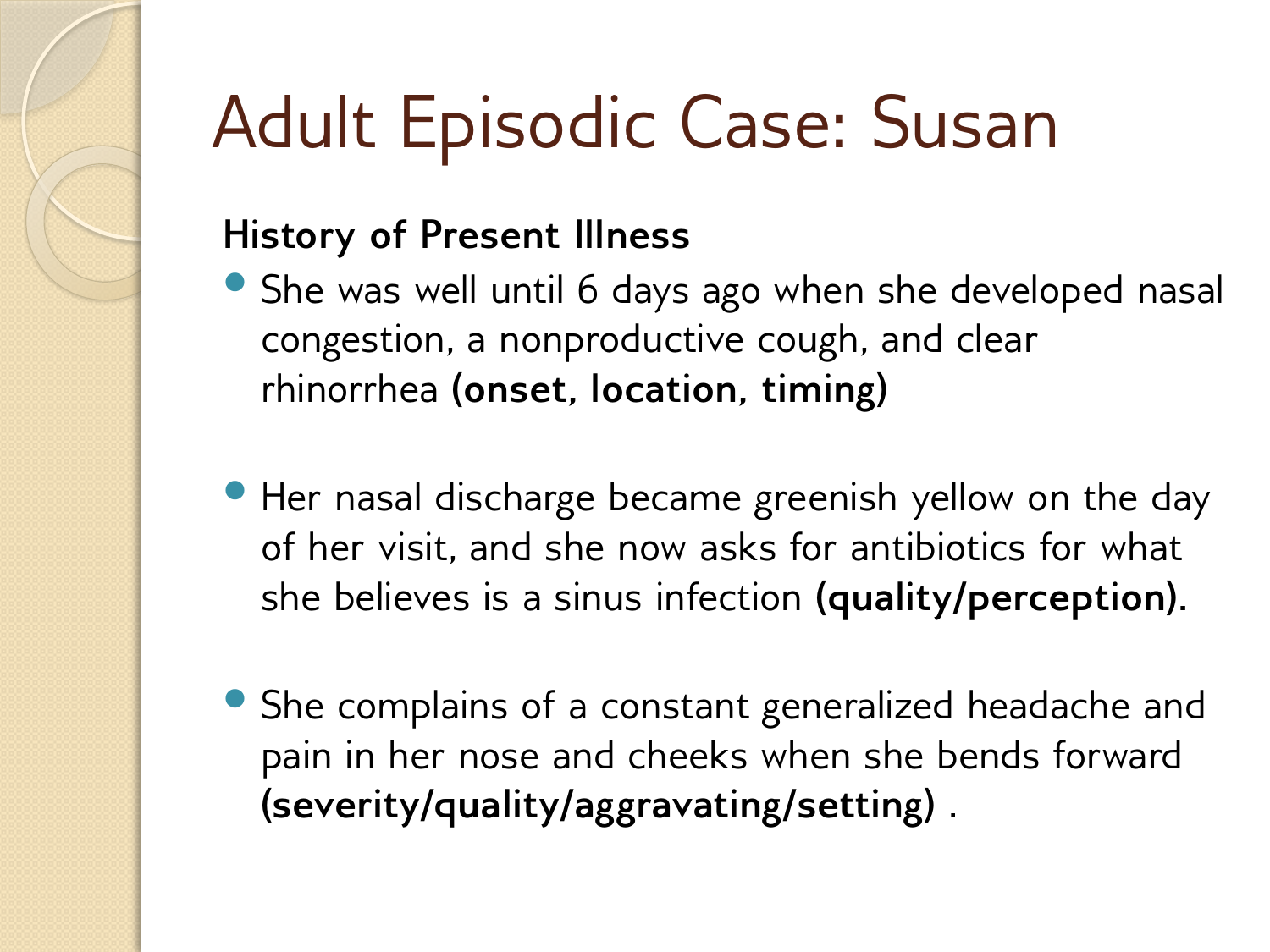

# Adult Episodic Case: Susan
History of Present Illness
She was well until 6 days ago when she developed nasal congestion, a nonproductive cough, and clear rhinorrhea (onset, location, timing)

Her nasal discharge became greenish yellow on the day of her visit, and she now asks for antibiotics for what she believes is a sinus infection (quality/perception).

She complains of a constant generalized headache and pain in her nose and cheeks when she bends forward (severity/quality/aggravating/setting) .